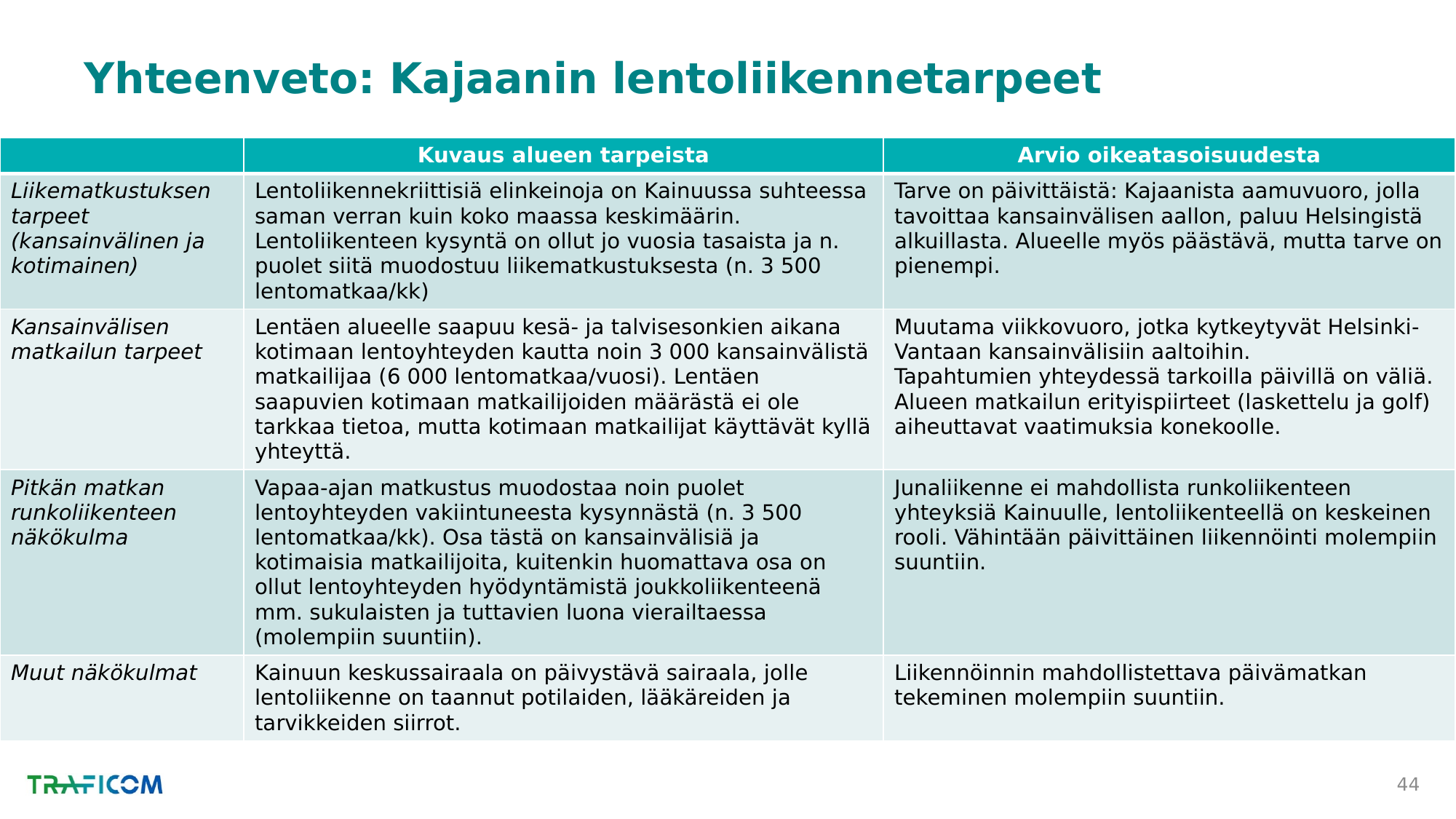

# Yhteenveto: Kajaanin lentoliikennetarpeet
|  | Kuvaus alueen tarpeista | Arvio oikeatasoisuudesta |
| --- | --- | --- |
| Liikematkustuksen tarpeet (kansainvälinen ja kotimainen) | Lentoliikennekriittisiä elinkeinoja on Kainuussa suhteessa saman verran kuin koko maassa keskimäärin. Lentoliikenteen kysyntä on ollut jo vuosia tasaista ja n. puolet siitä muodostuu liikematkustuksesta (n. 3 500 lentomatkaa/kk) | Tarve on päivittäistä: Kajaanista aamuvuoro, jolla tavoittaa kansainvälisen aallon, paluu Helsingistä alkuillasta. Alueelle myös päästävä, mutta tarve on pienempi. |
| Kansainvälisen matkailun tarpeet | Lentäen alueelle saapuu kesä- ja talvisesonkien aikana kotimaan lentoyhteyden kautta noin 3 000 kansainvälistä matkailijaa (6 000 lentomatkaa/vuosi). Lentäen saapuvien kotimaan matkailijoiden määrästä ei ole tarkkaa tietoa, mutta kotimaan matkailijat käyttävät kyllä yhteyttä. | Muutama viikkovuoro, jotka kytkeytyvät Helsinki-Vantaan kansainvälisiin aaltoihin. Tapahtumien yhteydessä tarkoilla päivillä on väliä. Alueen matkailun erityispiirteet (laskettelu ja golf) aiheuttavat vaatimuksia konekoolle. |
| Pitkän matkan runkoliikenteen näkökulma | Vapaa-ajan matkustus muodostaa noin puolet lentoyhteyden vakiintuneesta kysynnästä (n. 3 500 lentomatkaa/kk). Osa tästä on kansainvälisiä ja kotimaisia matkailijoita, kuitenkin huomattava osa on ollut lentoyhteyden hyödyntämistä joukkoliikenteenä mm. sukulaisten ja tuttavien luona vierailtaessa (molempiin suuntiin). | Junaliikenne ei mahdollista runkoliikenteen yhteyksiä Kainuulle, lentoliikenteellä on keskeinen rooli. Vähintään päivittäinen liikennöinti molempiin suuntiin. |
| Muut näkökulmat | Kainuun keskussairaala on päivystävä sairaala, jolle lentoliikenne on taannut potilaiden, lääkäreiden ja tarvikkeiden siirrot. | Liikennöinnin mahdollistettava päivämatkan tekeminen molempiin suuntiin. |
44